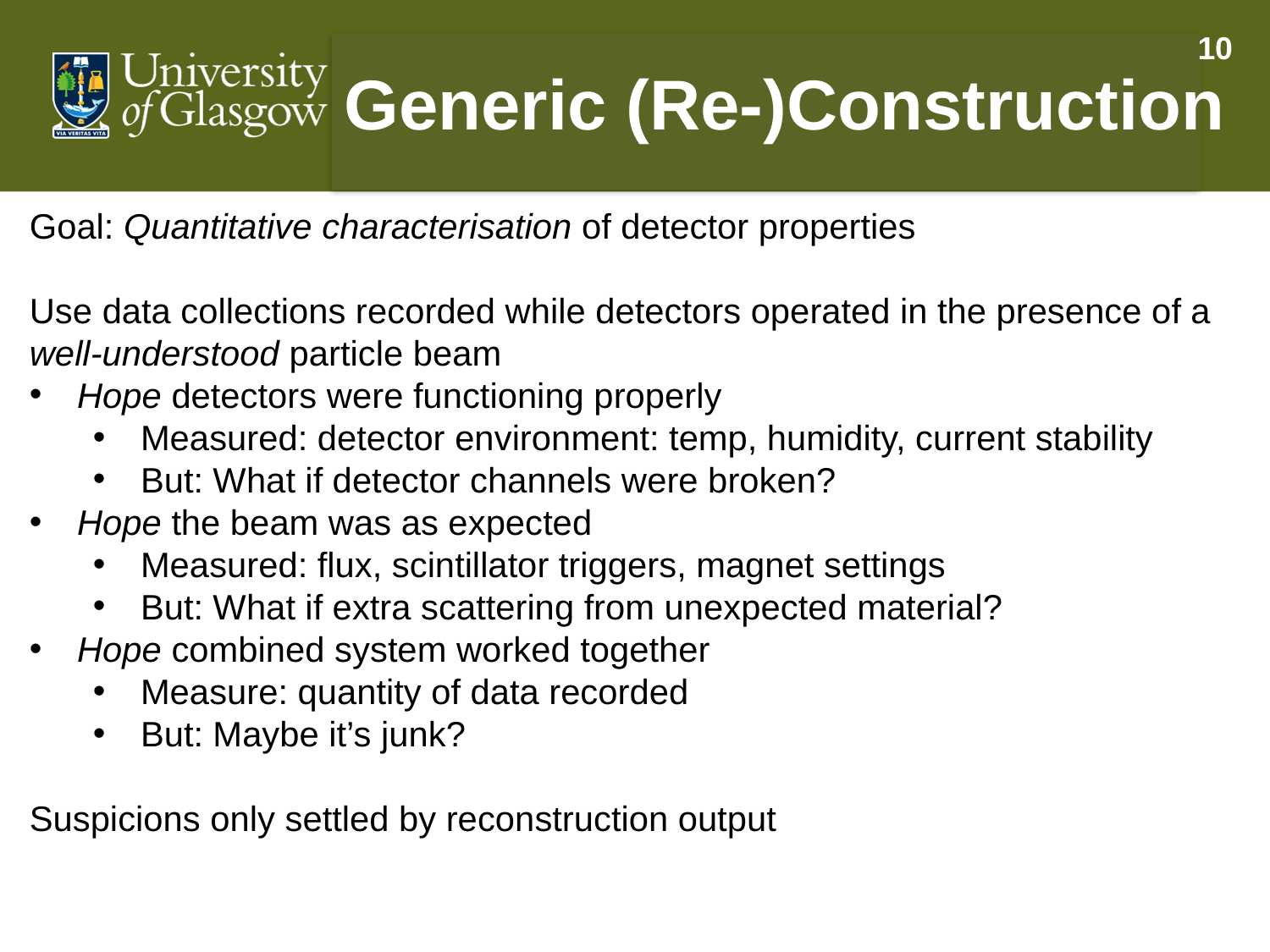

10

Generic (Re-)Construction
Goal: Quantitative characterisation of detector properties

Use data collections recorded while detectors operated in the presence of a well-understood particle beam
Hope detectors were functioning properly
Measured: detector environment: temp, humidity, current stability
But: What if detector channels were broken?
Hope the beam was as expected
Measured: flux, scintillator triggers, magnet settings
But: What if extra scattering from unexpected material?
Hope combined system worked together
Measure: quantity of data recorded
But: Maybe it’s junk?

Suspicions only settled by reconstruction output